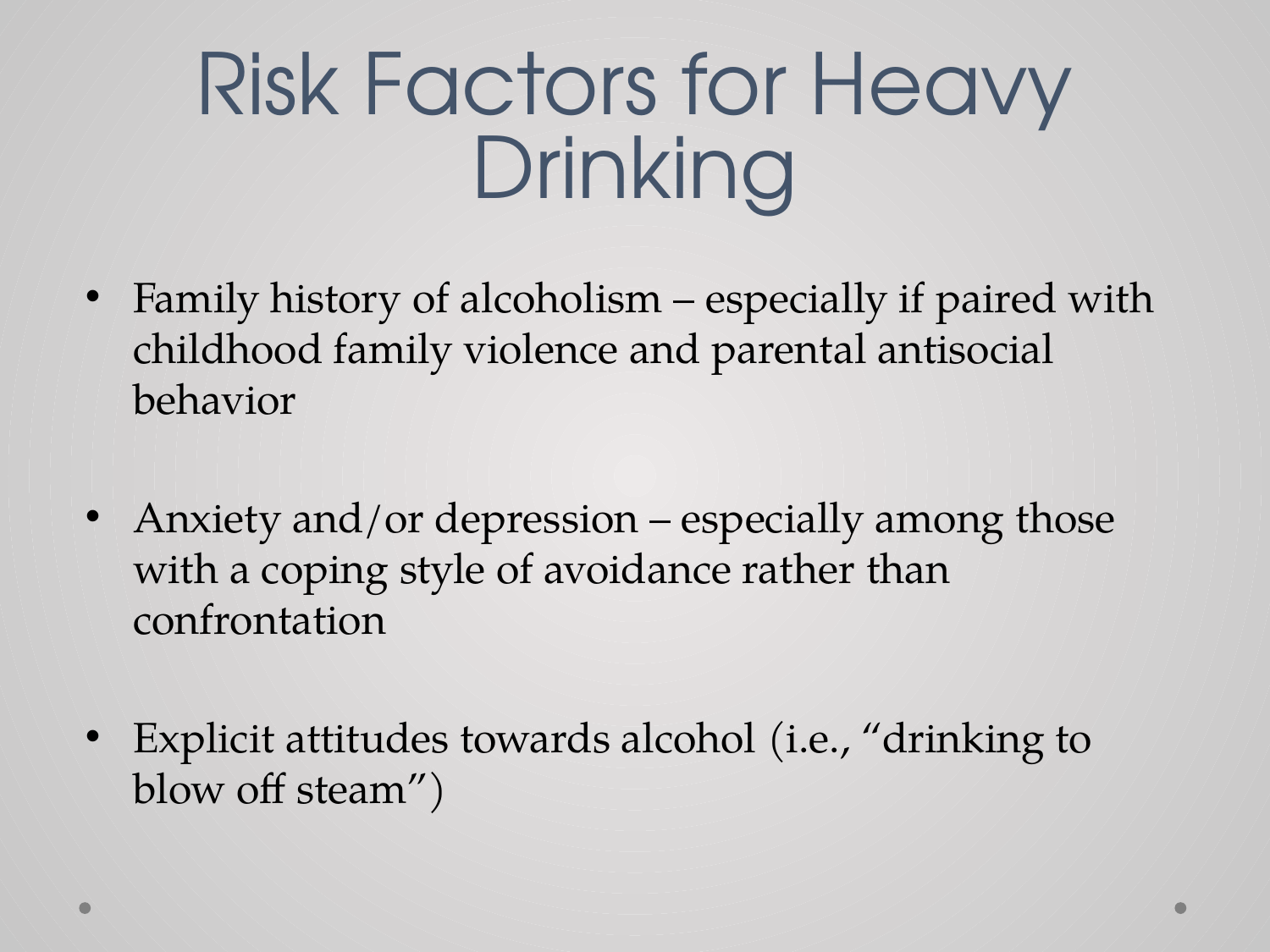

# Risk Factors for Heavy Drinking
Family history of alcoholism – especially if paired with childhood family violence and parental antisocial behavior

Anxiety and/or depression – especially among those with a coping style of avoidance rather than confrontation

Explicit attitudes towards alcohol (i.e., “drinking to blow off steam”)